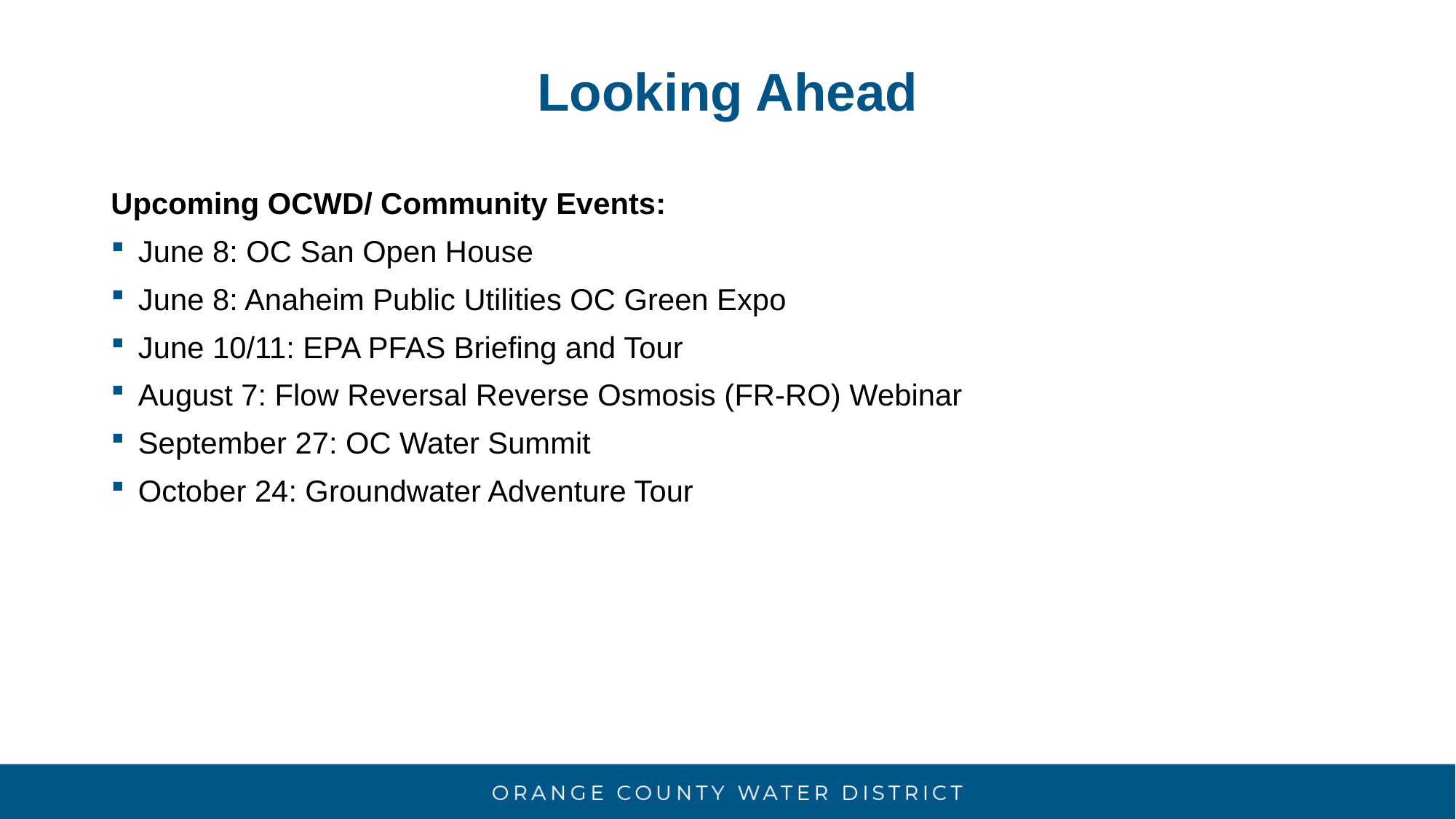

# Looking Ahead
Upcoming OCWD/ Community Events:
June 8: OC San Open House
June 8: Anaheim Public Utilities OC Green Expo
June 10/11: EPA PFAS Briefing and Tour
August 7: Flow Reversal Reverse Osmosis (FR-RO) Webinar
September 27: OC Water Summit
October 24: Groundwater Adventure Tour